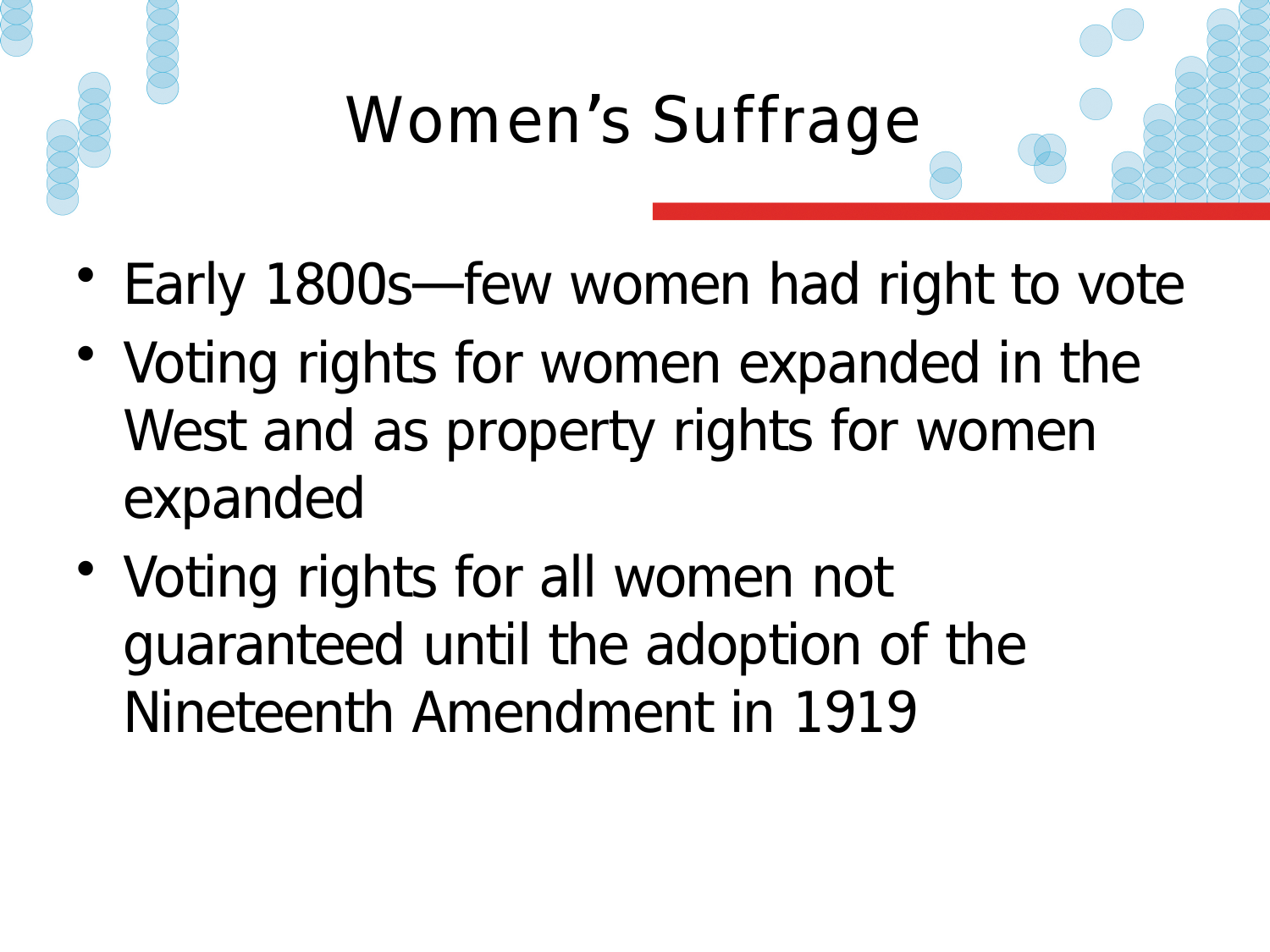

# Women’s Suffrage
Early 1800s—few women had right to vote
Voting rights for women expanded in the West and as property rights for women expanded
Voting rights for all women not guaranteed until the adoption of the Nineteenth Amendment in 1919